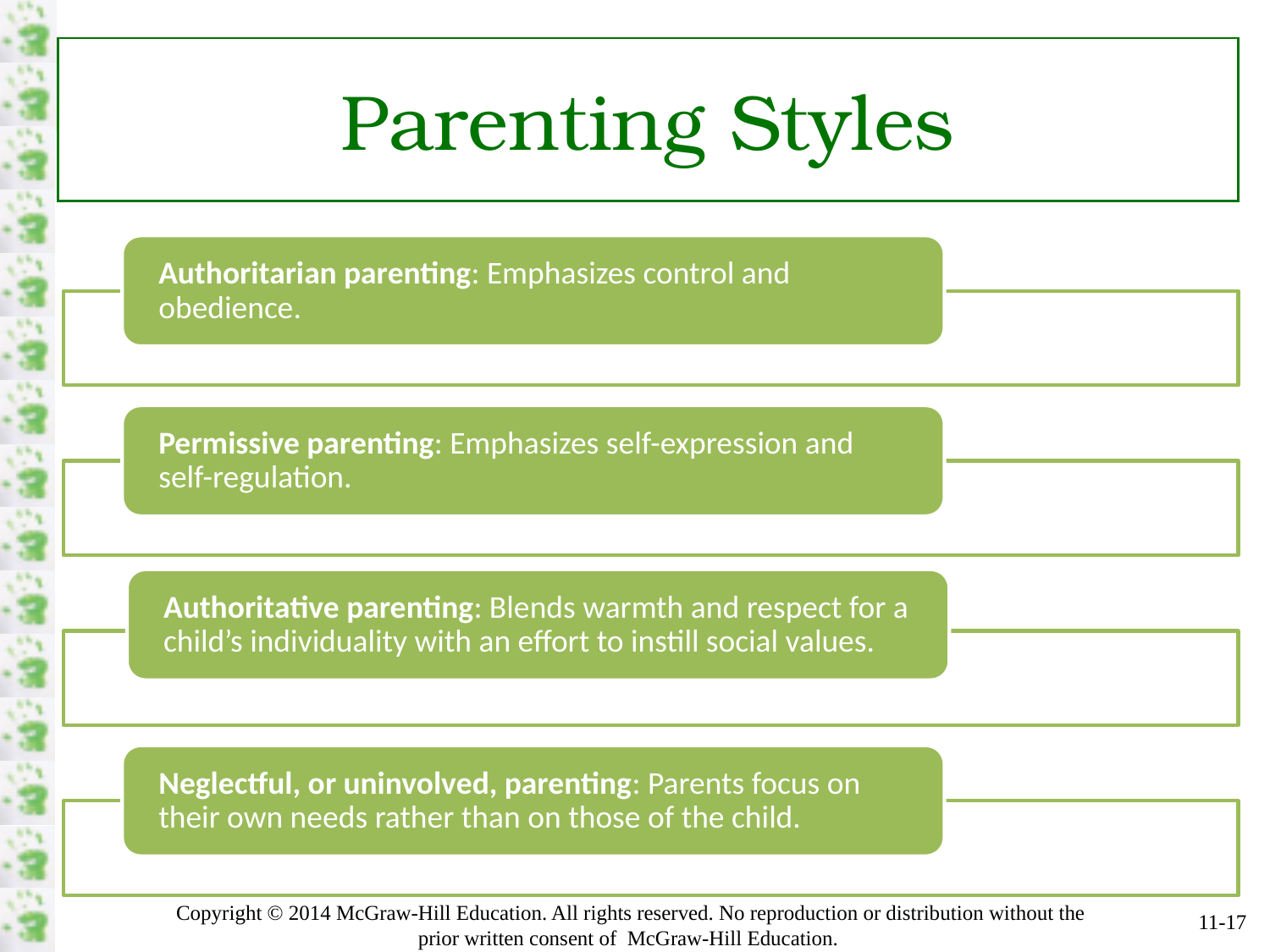

# Parenting Styles
Authoritarian parenting: Emphasizes control and obedience.

Permissive parenting: Emphasizes self-expression and self-regulation.

Authoritative parenting: Blends warmth and respect for a child’s individuality with an effort to instill social values.

Neglectful, or uninvolved, parenting: Parents focus on their own needs rather than on those of the child.

11-17